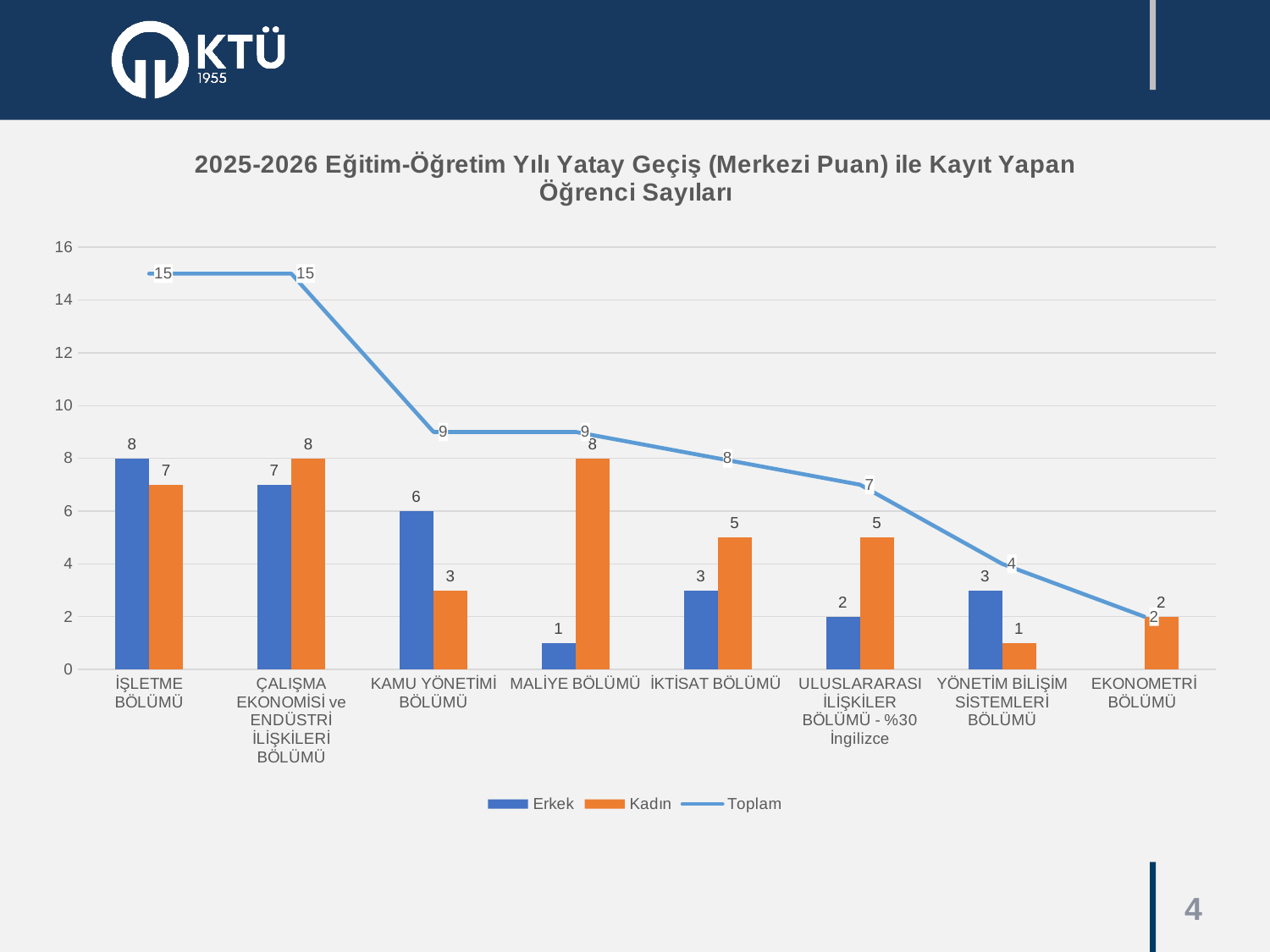

### Chart: 2025-2026 Eğitim-Öğretim Yılı Yatay Geçiş (Merkezi Puan) ile Kayıt Yapan Öğrenci Sayıları

| Category | Erkek | Kadın | Toplam |
|---|---|---|---|
| İŞLETME BÖLÜMÜ | 8.0 | 7.0 | 15.0 |
| ÇALIŞMA EKONOMİSİ ve ENDÜSTRİ İLİŞKİLERİ BÖLÜMÜ | 7.0 | 8.0 | 15.0 |
| KAMU YÖNETİMİ BÖLÜMÜ | 6.0 | 3.0 | 9.0 |
| MALİYE BÖLÜMÜ | 1.0 | 8.0 | 9.0 |
| İKTİSAT BÖLÜMÜ  | 3.0 | 5.0 | 8.0 |
| ULUSLARARASI İLİŞKİLER BÖLÜMÜ - %30 İngilizce | 2.0 | 5.0 | 7.0 |
| YÖNETİM BİLİŞİM SİSTEMLERİ BÖLÜMÜ | 3.0 | 1.0 | 4.0 |
| EKONOMETRİ BÖLÜMÜ  | None | 2.0 | 2.0 |
4